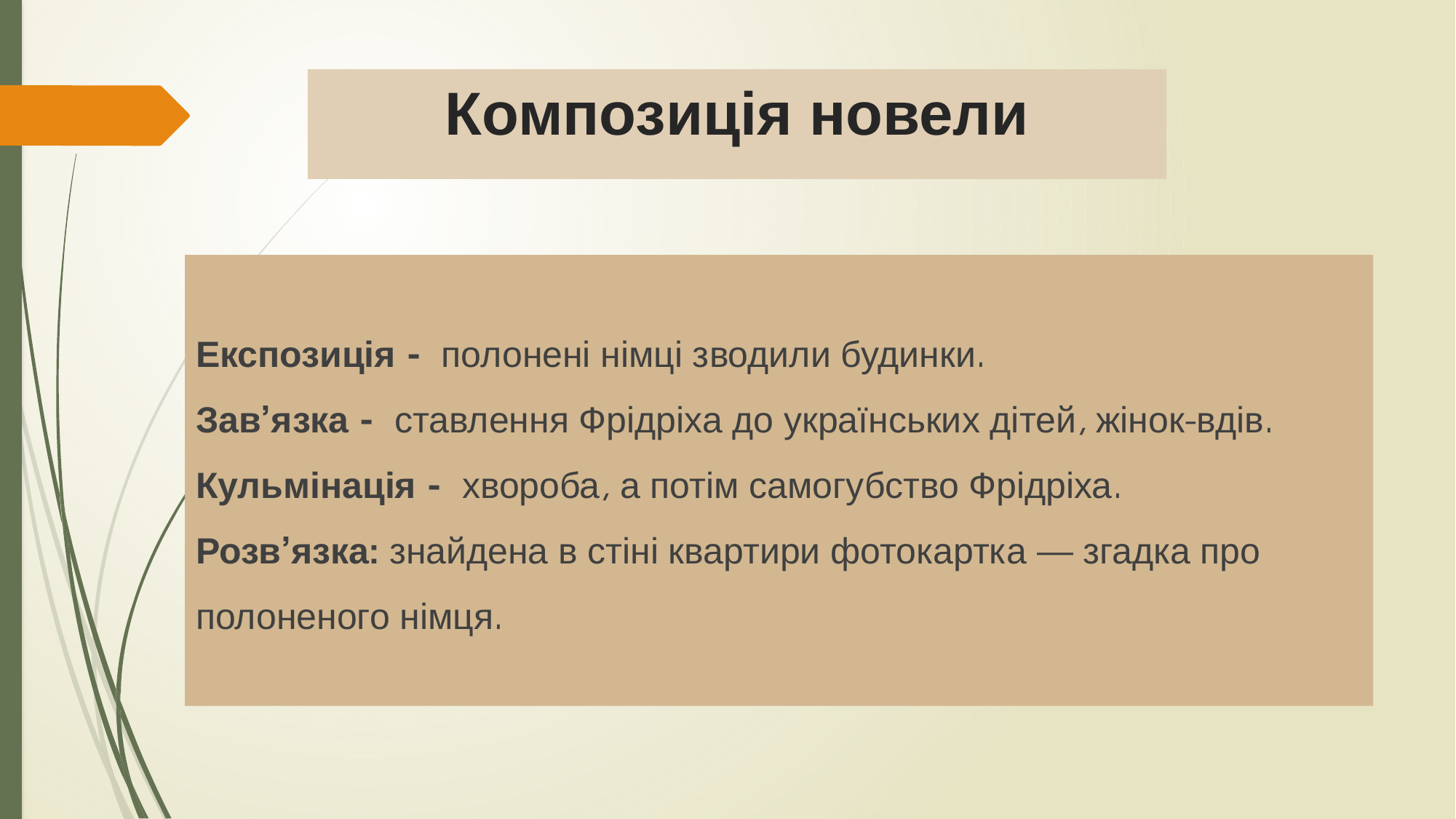

# Композиція новели
Експозиція -  полонені німці зводили будинки.
Зав’язка -  ставлення Фрідріха до українських дітей, жінок-вдів.
Кульмінація -  хвороба, а потім самогубство Фрідріха.
Розв’язка: знайдена в стіні квартири фотокартка — згадка про полоненого німця.